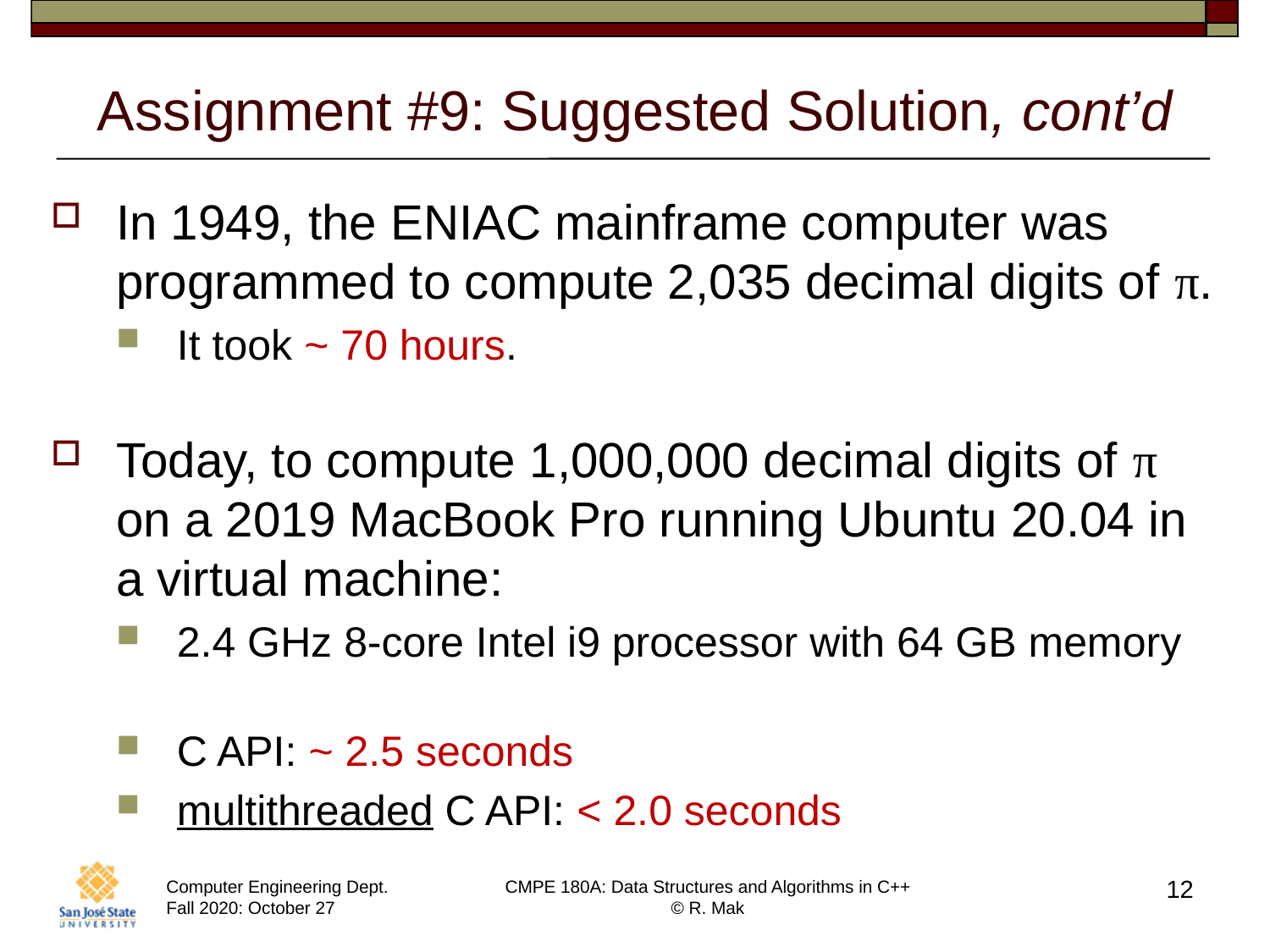

# Assignment #9: Suggested Solution, cont’d
In 1949, the ENIAC mainframe computer was programmed to compute 2,035 decimal digits of π.
It took ~ 70 hours.

Today, to compute 1,000,000 decimal digits of π on a 2019 MacBook Pro running Ubuntu 20.04 in a virtual machine:
2.4 GHz 8-core Intel i9 processor with 64 GB memory

C API: ~ 2.5 seconds
multithreaded C API: < 2.0 seconds

12